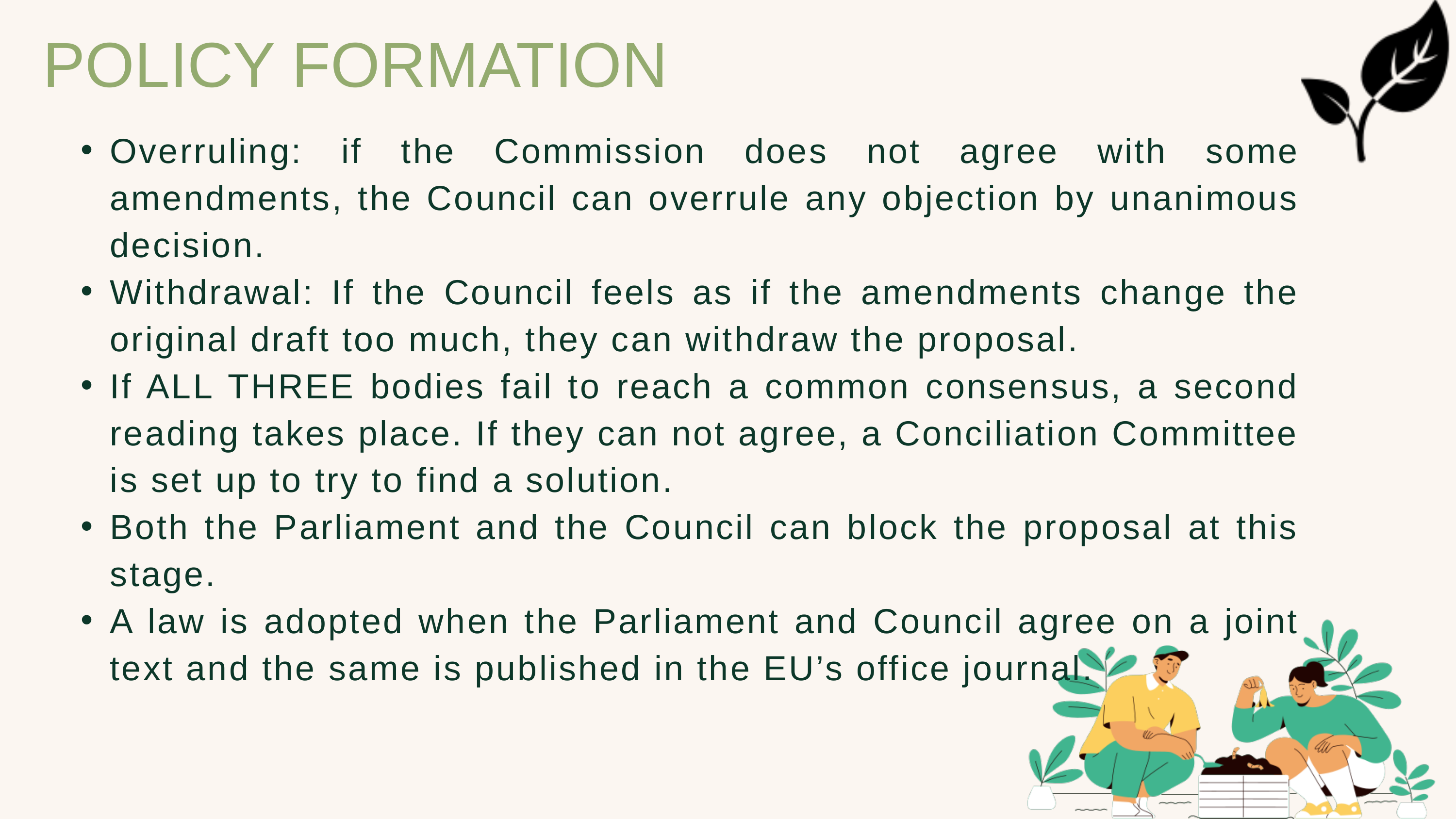

POLICY FORMATION
Overruling: if the Commission does not agree with some amendments, the Council can overrule any objection by unanimous decision.
Withdrawal: If the Council feels as if the amendments change the original draft too much, they can withdraw the proposal.
If ALL THREE bodies fail to reach a common consensus, a second reading takes place. If they can not agree, a Conciliation Committee is set up to try to find a solution.
Both the Parliament and the Council can block the proposal at this stage.
A law is adopted when the Parliament and Council agree on a joint text and the same is published in the EU’s office journal.